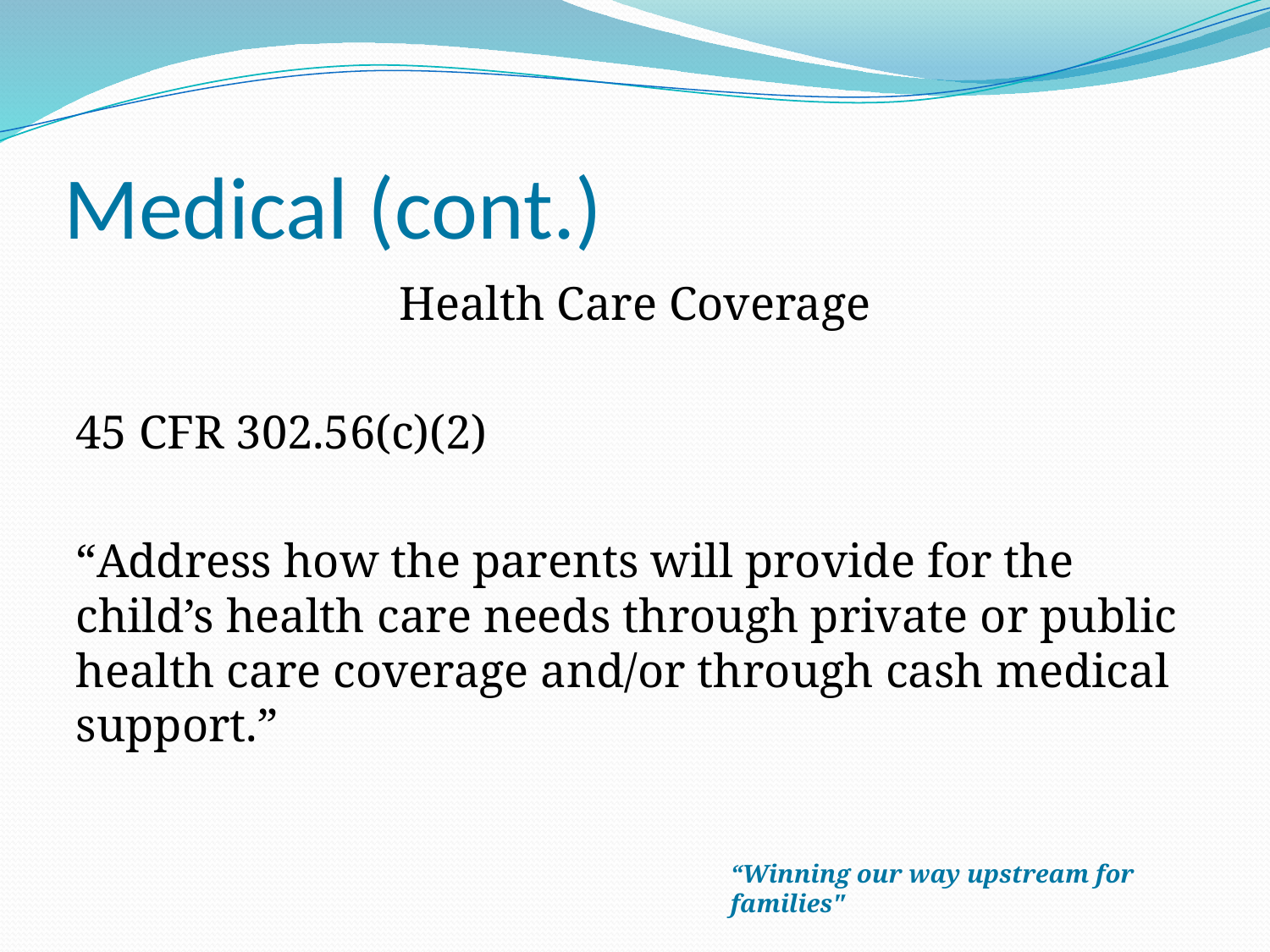

# Medical (cont.)
Health Care Coverage

45 CFR 302.56(c)(2)

“Address how the parents will provide for the child’s health care needs through private or public health care coverage and/or through cash medical support.”
“Winning our way upstream for families"